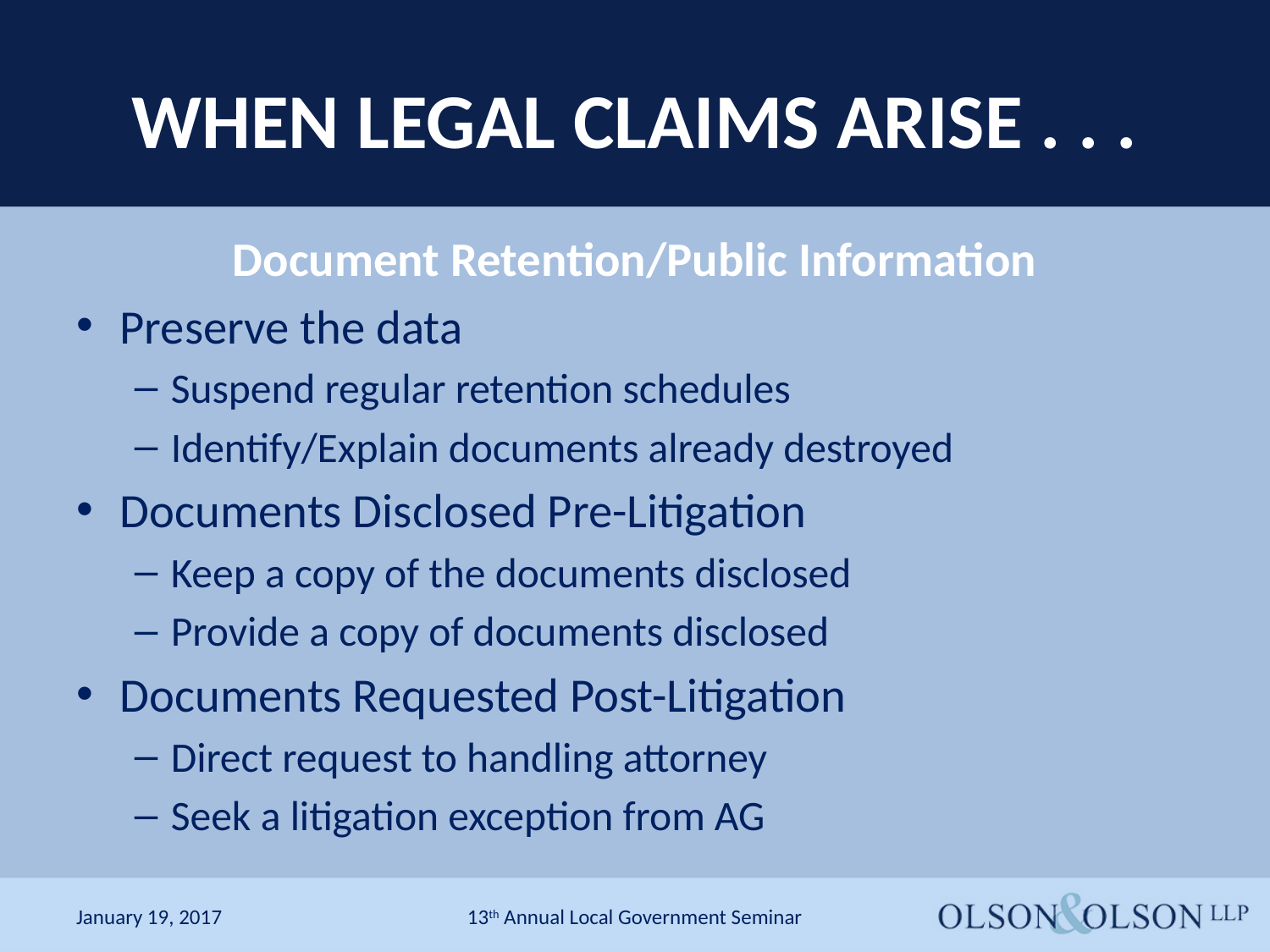

# WHEN LEGAL CLAIMS ARISE . . .
Document Retention/Public Information
Preserve the data
Suspend regular retention schedules
Identify/Explain documents already destroyed
Documents Disclosed Pre-Litigation
Keep a copy of the documents disclosed
Provide a copy of documents disclosed
Documents Requested Post-Litigation
Direct request to handling attorney
Seek a litigation exception from AG

January 19, 2017
13th Annual Local Government Seminar